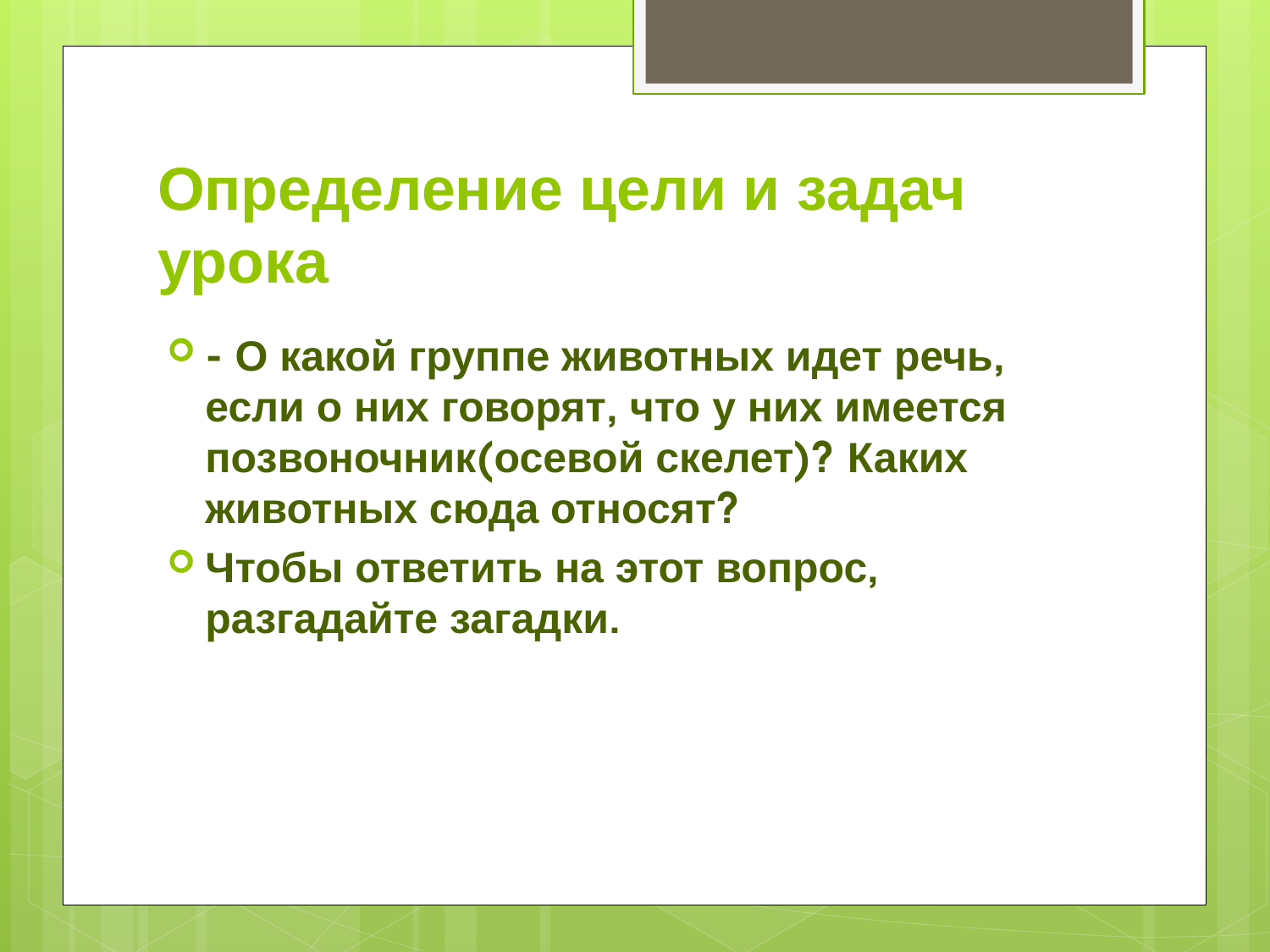

# Определение цели и задач урока
- О какой группе животных идет речь, если о них говорят, что у них имеется позвоночник(осевой скелет)? Каких животных сюда относят?
Чтобы ответить на этот вопрос, разгадайте загадки.